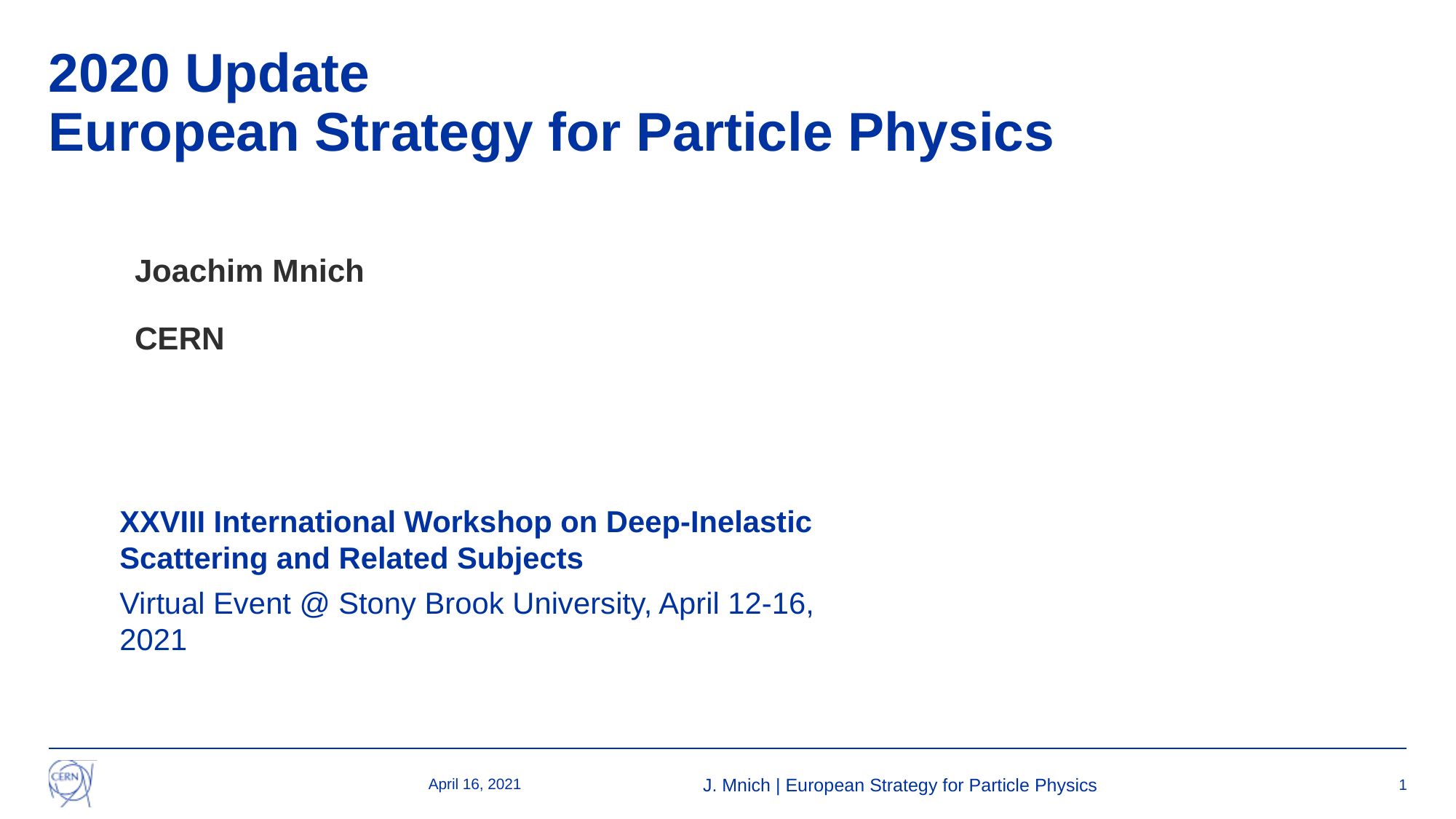

# 2020 Update European Strategy for Particle Physics
Joachim Mnich
CERN

XXVIII International Workshop on Deep-Inelastic Scattering and Related Subjects
Virtual Event @ Stony Brook University, April 12-16, 2021
April 16, 2021
J. Mnich | European Strategy for Particle Physics
1